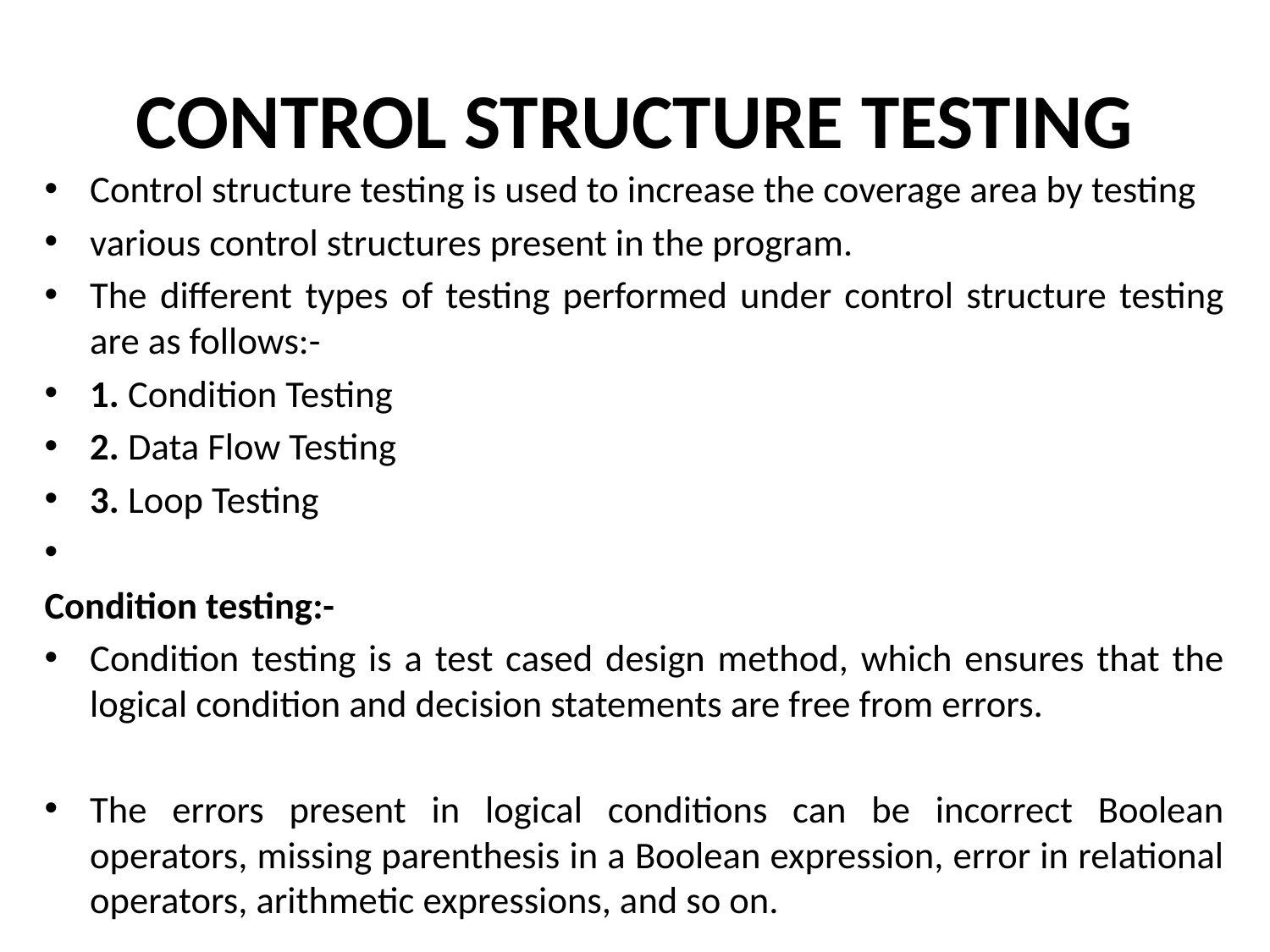

# CONTROL STRUCTURE TESTING
Control structure testing is used to increase the coverage area by testing
various control structures present in the program.
The different types of testing performed under control structure testing are as follows:-
1. Condition Testing
2. Data Flow Testing
3. Loop Testing

Condition testing:-
Condition testing is a test cased design method, which ensures that the logical condition and decision statements are free from errors.

The errors present in logical conditions can be incorrect Boolean operators, missing parenthesis in a Boolean expression, error in relational operators, arithmetic expressions, and so on.